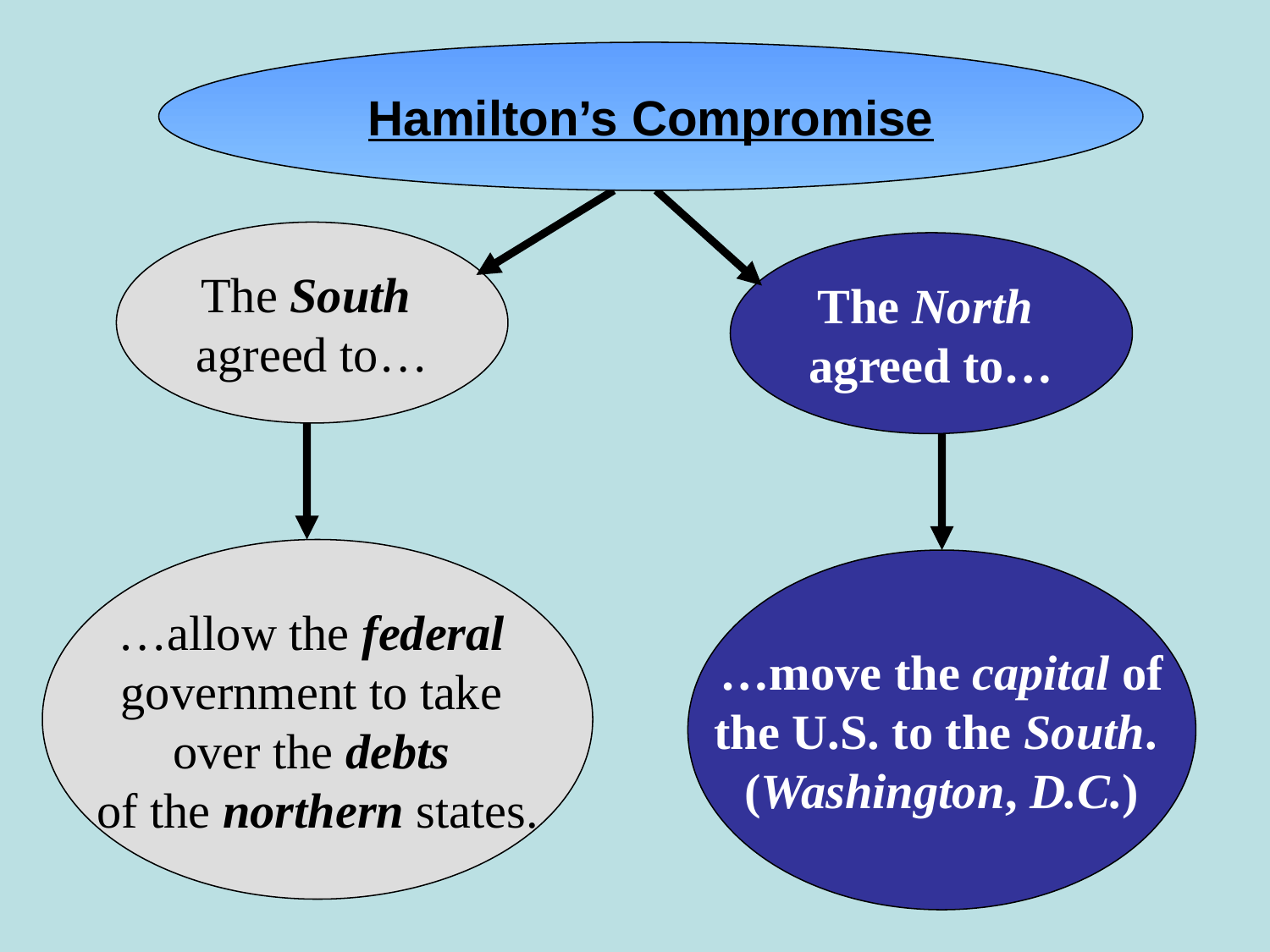

Hamilton’s Compromise

The South
agreed to…
The North
agreed to…

…allow the federal
government to take
over the debts
of the northern states.
…move the capital of
the U.S. to the South.
(Washington, D.C.)